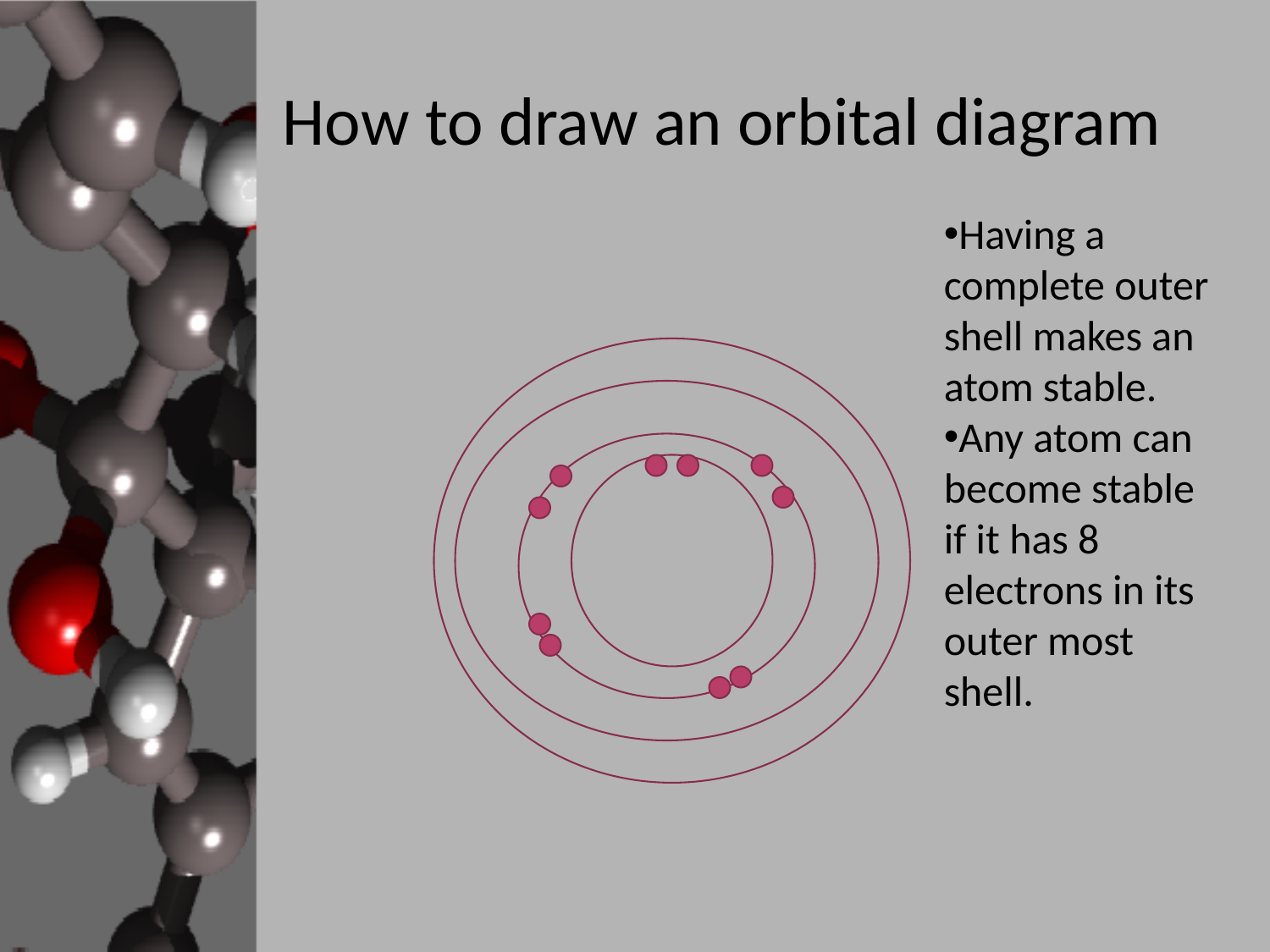

# How to draw an orbital diagram
Having a complete outer shell makes an atom stable.
Any atom can become stable if it has 8 electrons in its outer most shell.